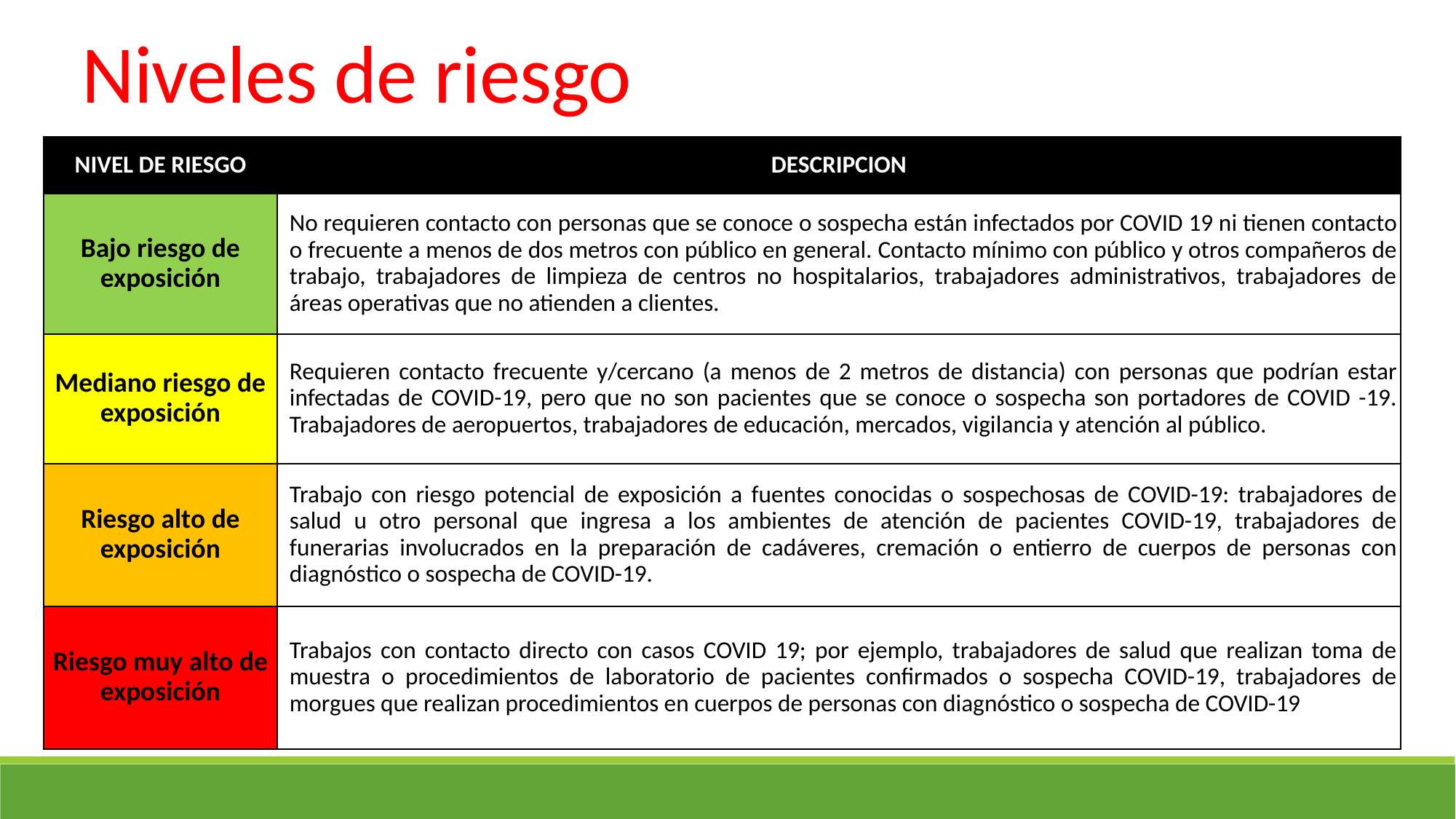

Niveles de riesgo
| NIVEL DE RIESGO | DESCRIPCION |
| --- | --- |
| Bajo riesgo de exposición | No requieren contacto con personas que se conoce o sospecha están infectados por COVID 19 ni tienen contacto o frecuente a menos de dos metros con público en general. Contacto mínimo con público y otros compañeros de trabajo, trabajadores de limpieza de centros no hospitalarios, trabajadores administrativos, trabajadores de áreas operativas que no atienden a clientes. |
| Mediano riesgo de exposición | Requieren contacto frecuente y/cercano (a menos de 2 metros de distancia) con personas que podrían estar infectadas de COVID-19, pero que no son pacientes que se conoce o sospecha son portadores de COVID -19. Trabajadores de aeropuertos, trabajadores de educación, mercados, vigilancia y atención al público. |
| Riesgo alto de exposición | Trabajo con riesgo potencial de exposición a fuentes conocidas o sospechosas de COVID-19: trabajadores de salud u otro personal que ingresa a los ambientes de atención de pacientes COVID-19, trabajadores de funerarias involucrados en la preparación de cadáveres, cremación o entierro de cuerpos de personas con diagnóstico o sospecha de COVID-19. |
| Riesgo muy alto de exposición | Trabajos con contacto directo con casos COVID 19; por ejemplo, trabajadores de salud que realizan toma de muestra o procedimientos de laboratorio de pacientes confirmados o sospecha COVID-19, trabajadores de morgues que realizan procedimientos en cuerpos de personas con diagnóstico o sospecha de COVID-19 |